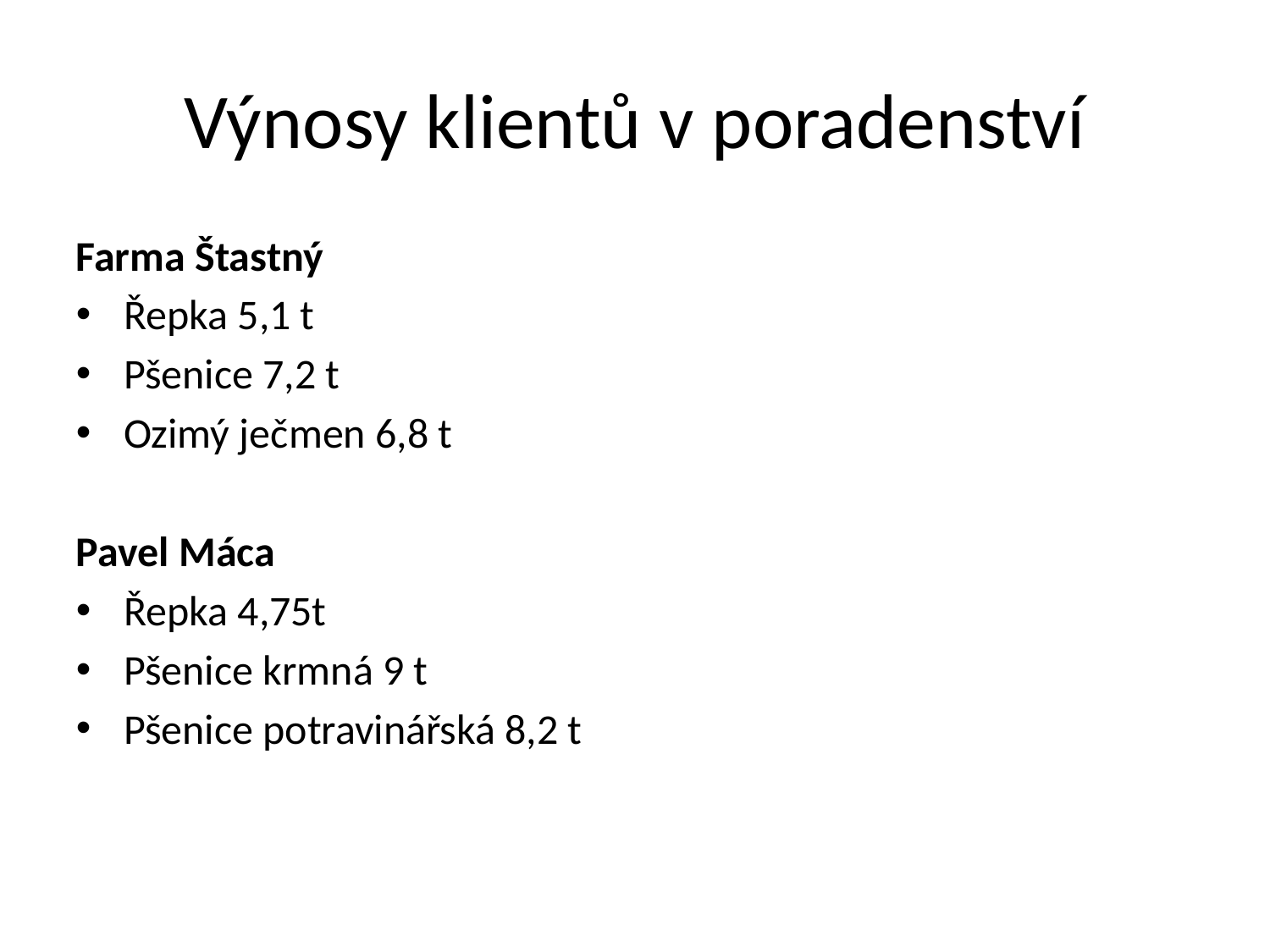

# Výnosy klientů v poradenství
Farma Štastný
Řepka 5,1 t
Pšenice 7,2 t
Ozimý ječmen 6,8 t

Pavel Máca
Řepka 4,75t
Pšenice krmná 9 t
Pšenice potravinářská 8,2 t